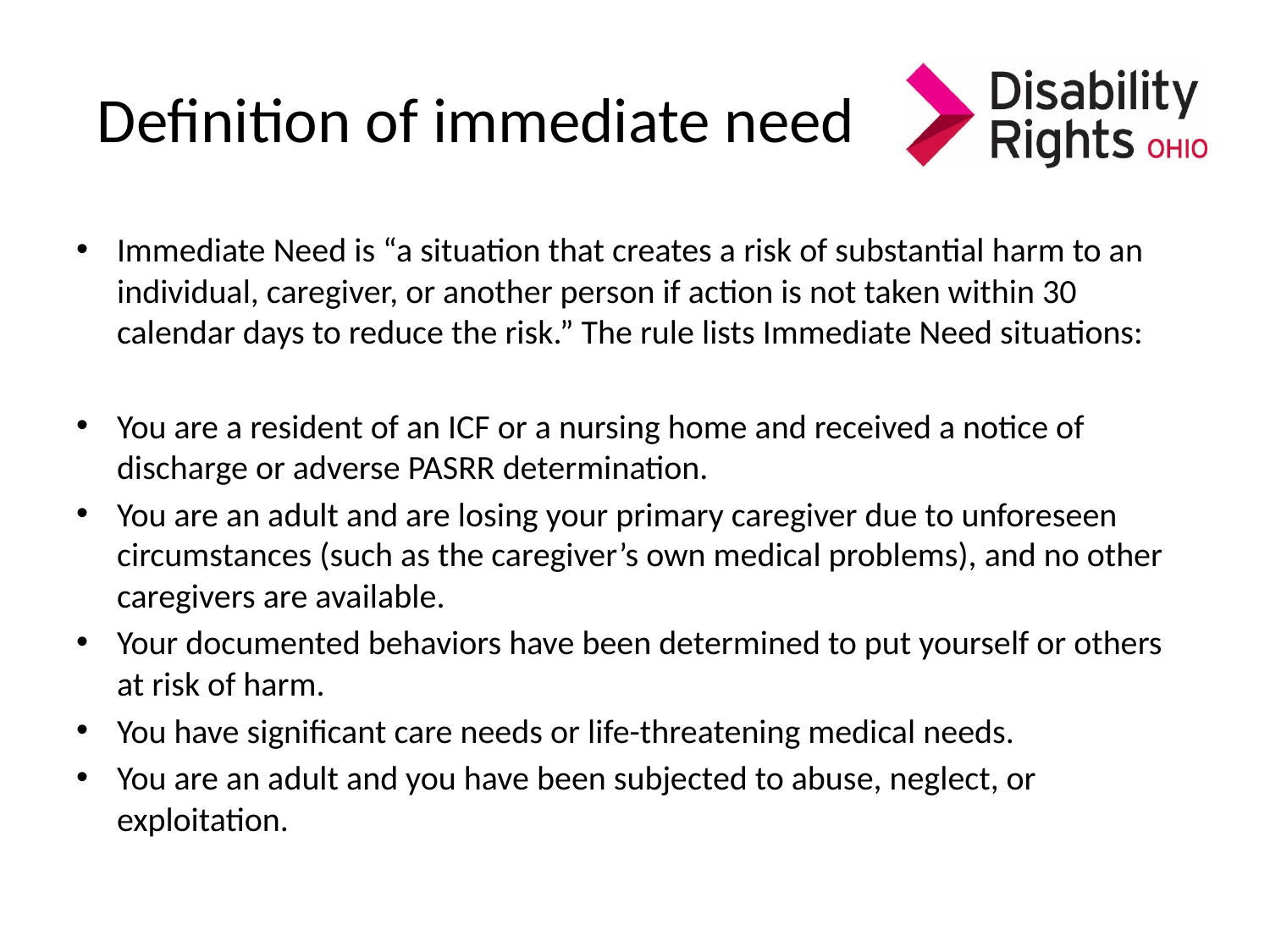

# Definition of immediate need
Immediate Need is “a situation that creates a risk of substantial harm to an individual, caregiver, or another person if action is not taken within 30 calendar days to reduce the risk.” The rule lists Immediate Need situations:

You are a resident of an ICF or a nursing home and received a notice of discharge or adverse PASRR determination.
You are an adult and are losing your primary caregiver due to unforeseen circumstances (such as the caregiver’s own medical problems), and no other caregivers are available.
Your documented behaviors have been determined to put yourself or others at risk of harm.
You have significant care needs or life-threatening medical needs.
You are an adult and you have been subjected to abuse, neglect, or exploitation.